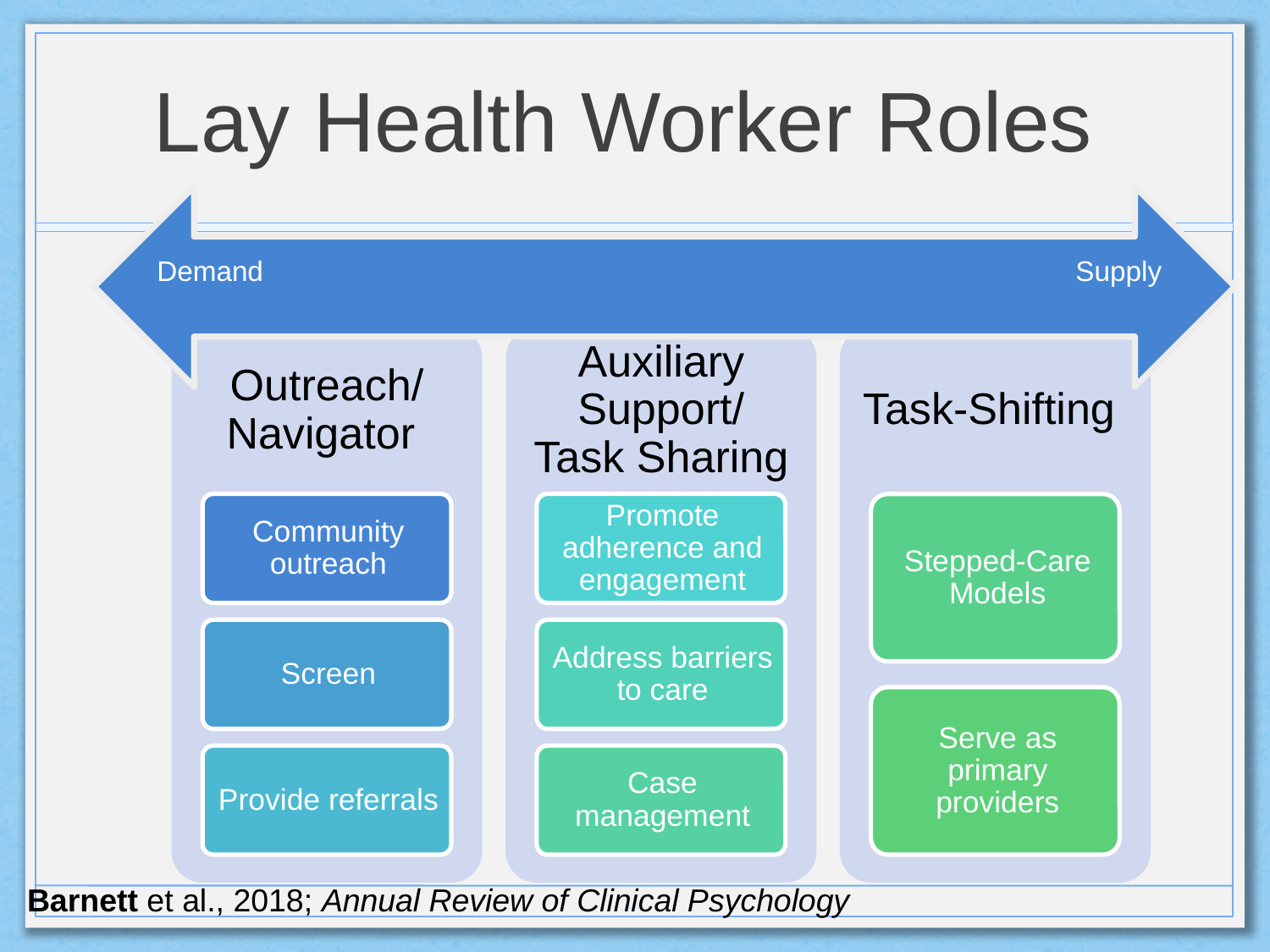

# Lay Health Worker Roles
Demand                                                                                                        Supply
Outreach/ Navigator
Community outreach
Screen
Provide referrals
Auxiliary Support/ Task Sharing
Promote adherence and engagement
Address barriers to care
Case management
Task-Shifting
Stepped-Care Models
Serve as primary providers
Barnett et al., 2018; Annual Review of Clinical Psychology
12